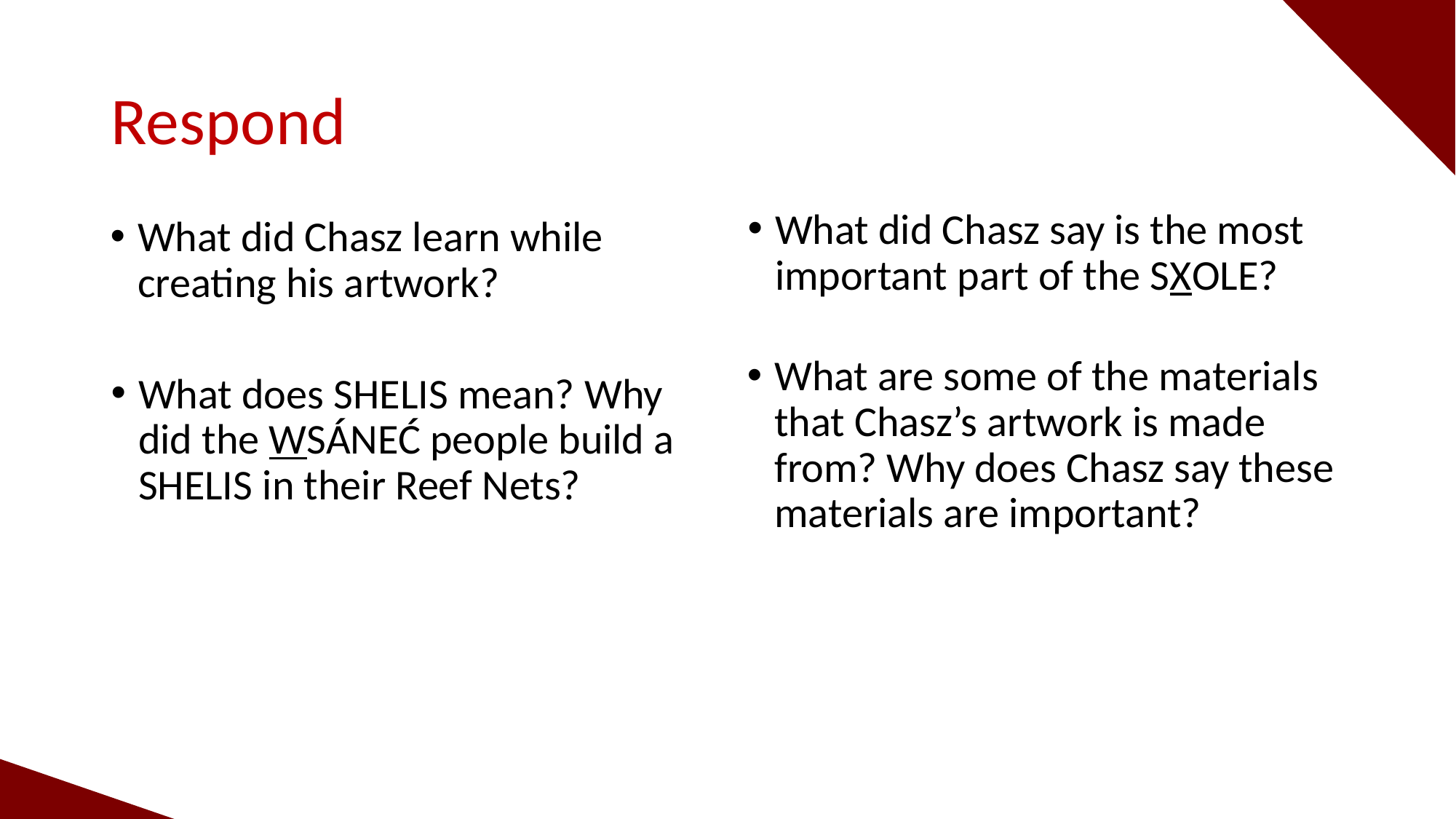

# Respond

What did Chasz learn while creating his artwork?
What did Chasz say is the most important part of the SXOLE?
What are some of the materials that Chasz’s artwork is made from? Why does Chasz say these materials are important?

What does SHELIS mean? Why did the WSÁNEĆ people build a SHELIS in their Reef Nets?